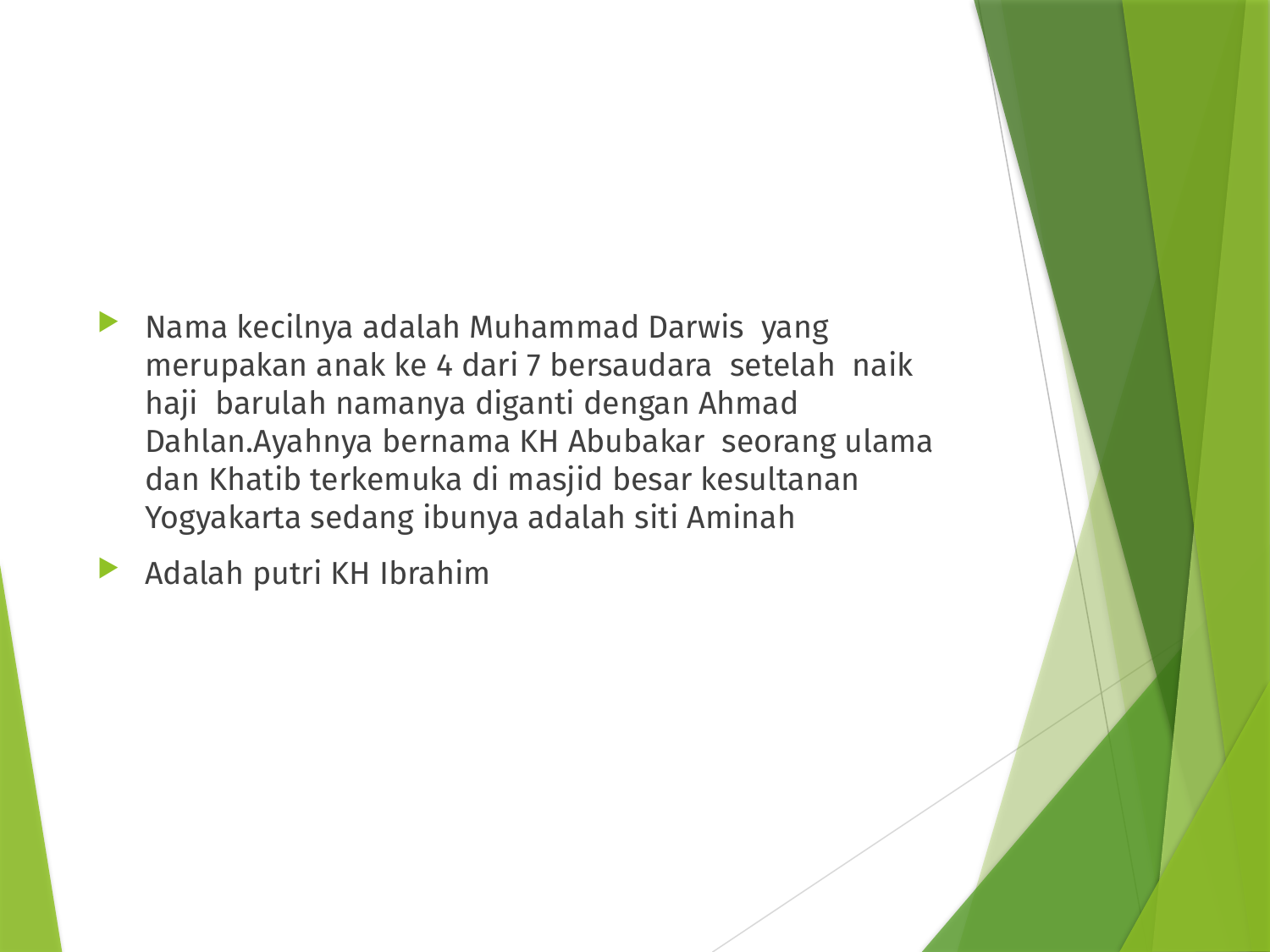

#
Nama kecilnya adalah Muhammad Darwis  yang merupakan anak ke 4 dari 7 bersaudara  setelah  naik haji  barulah namanya diganti dengan Ahmad Dahlan.Ayahnya bernama KH Abubakar  seorang ulama dan Khatib terkemuka di masjid besar kesultanan Yogyakarta sedang ibunya adalah siti Aminah
Adalah putri KH Ibrahim